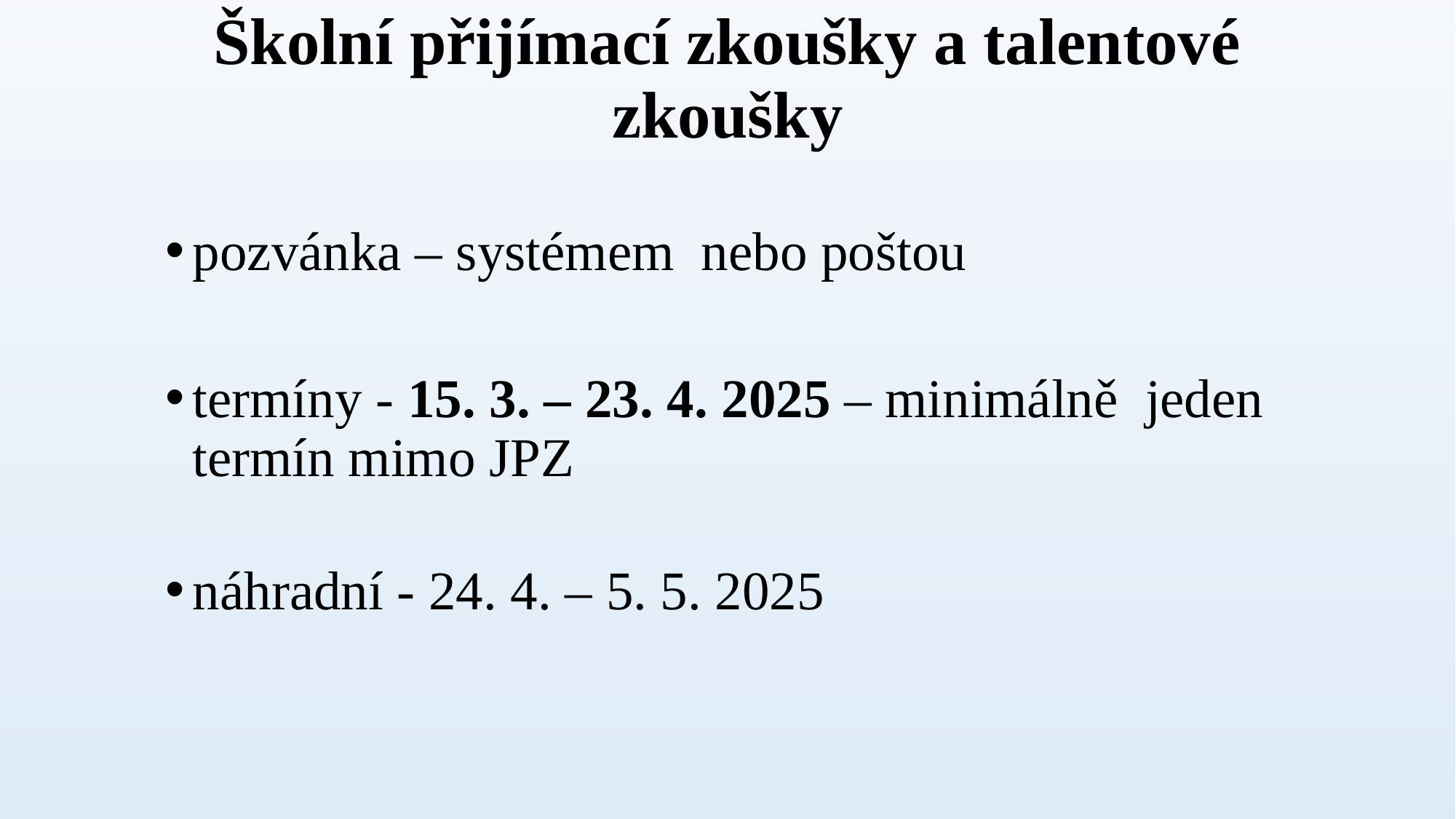

# Školní přijímací zkoušky a talentové zkoušky
pozvánka – systémem  nebo poštou

termíny - 15. 3. – 23. 4. 2025 – minimálně  jeden termín mimo JPZ

náhradní - 24. 4. – 5. 5. 2025